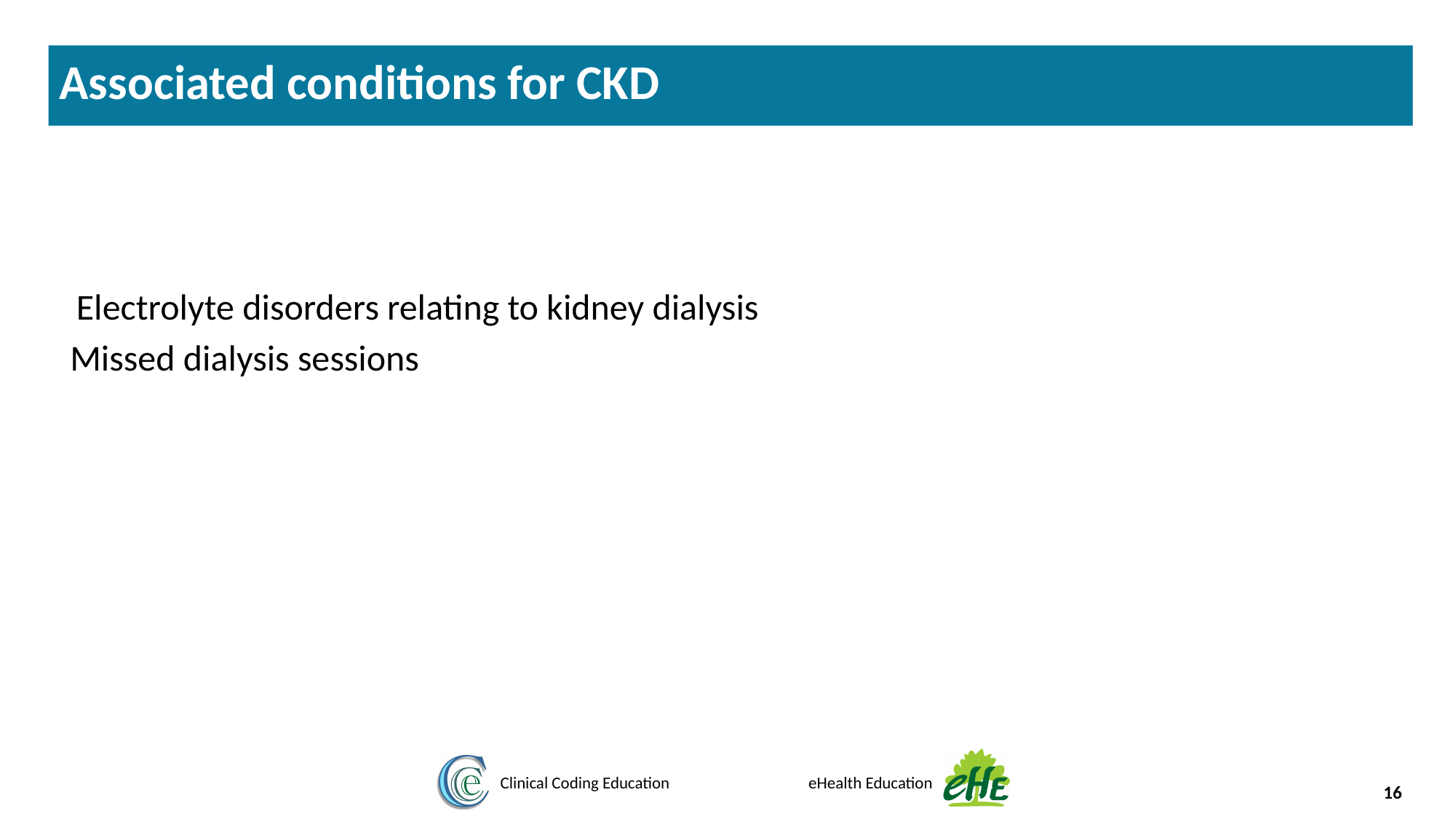

Associated conditions for CKD
 Electrolyte disorders relating to kidney dialysis
Missed dialysis sessions

16